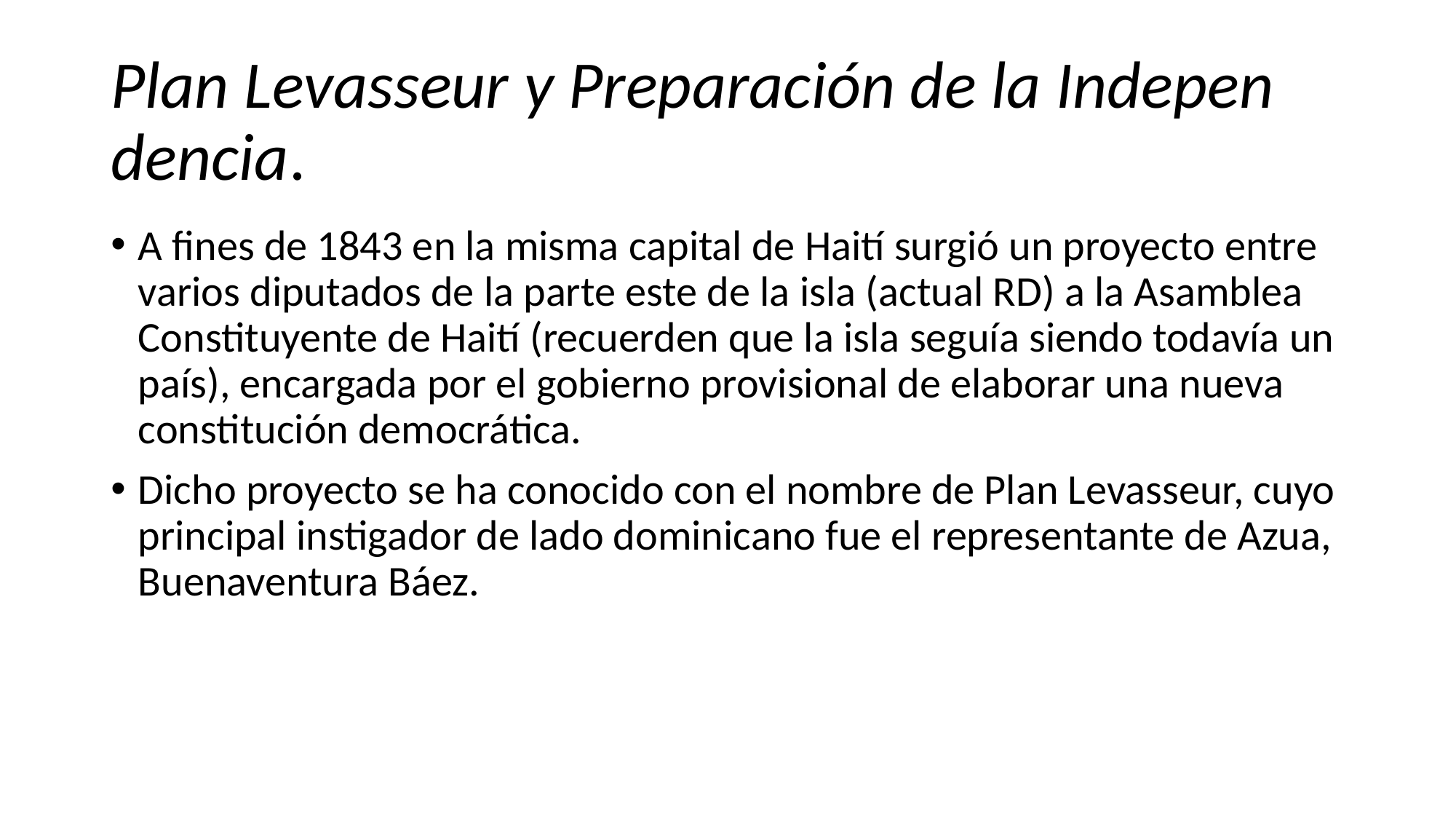

# Plan Levasseur y Preparación de la Indepen­dencia.
A fines de 1843 en la misma capital de Haití surgió un proyecto entre varios di­putados de la parte este de la isla (actual RD) a la Asamblea Consti­tuyente de Haití (recuerden que la isla seguía siendo todavía un país), encargada por el gobierno provisional de elaborar una nueva constitu­ción democrática.
Dicho proyecto se ha conocido con el nombre de Plan Levasseur, cuyo principal instigador de lado dominicano fue el representante de Azua, Buenaventura Báez.